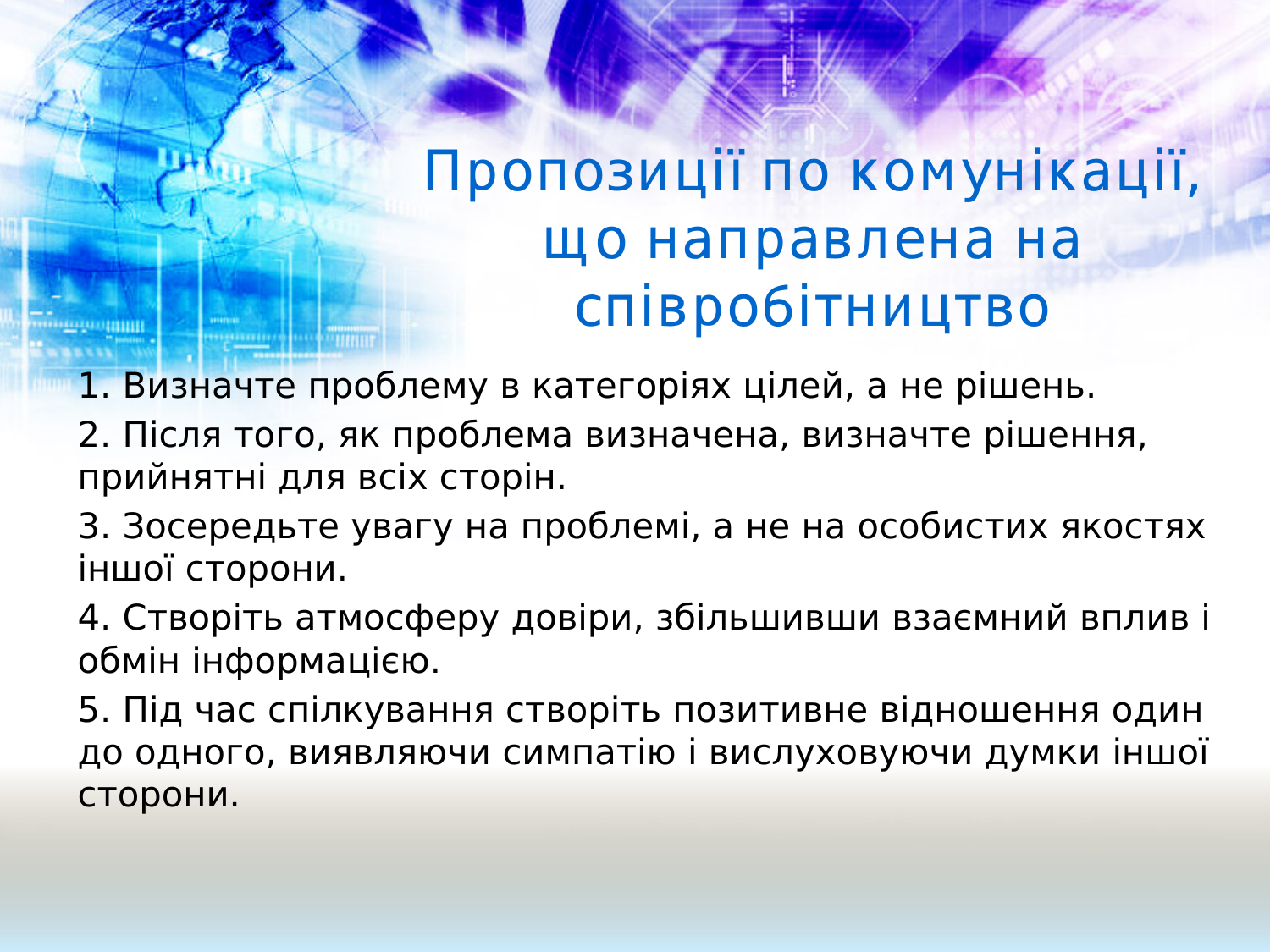

# Пропозиції по комунікації, що направлена на співробітництво
1. Визначте проблему в категоріях цілей, а не рішень.
2. Після того, як проблема визначена, визначте рішення, прийнятні для всіх сторін.
3. Зосередьте увагу на проблемі, а не на особистих якостях іншої сторони.
4. Створіть атмосферу довіри, збільшивши взаємний вплив і обмін інформацією.
5. Під час спілкування створіть позитивне відношення один до одного, виявляючи симпатію і вислуховуючи думки іншої сторони.